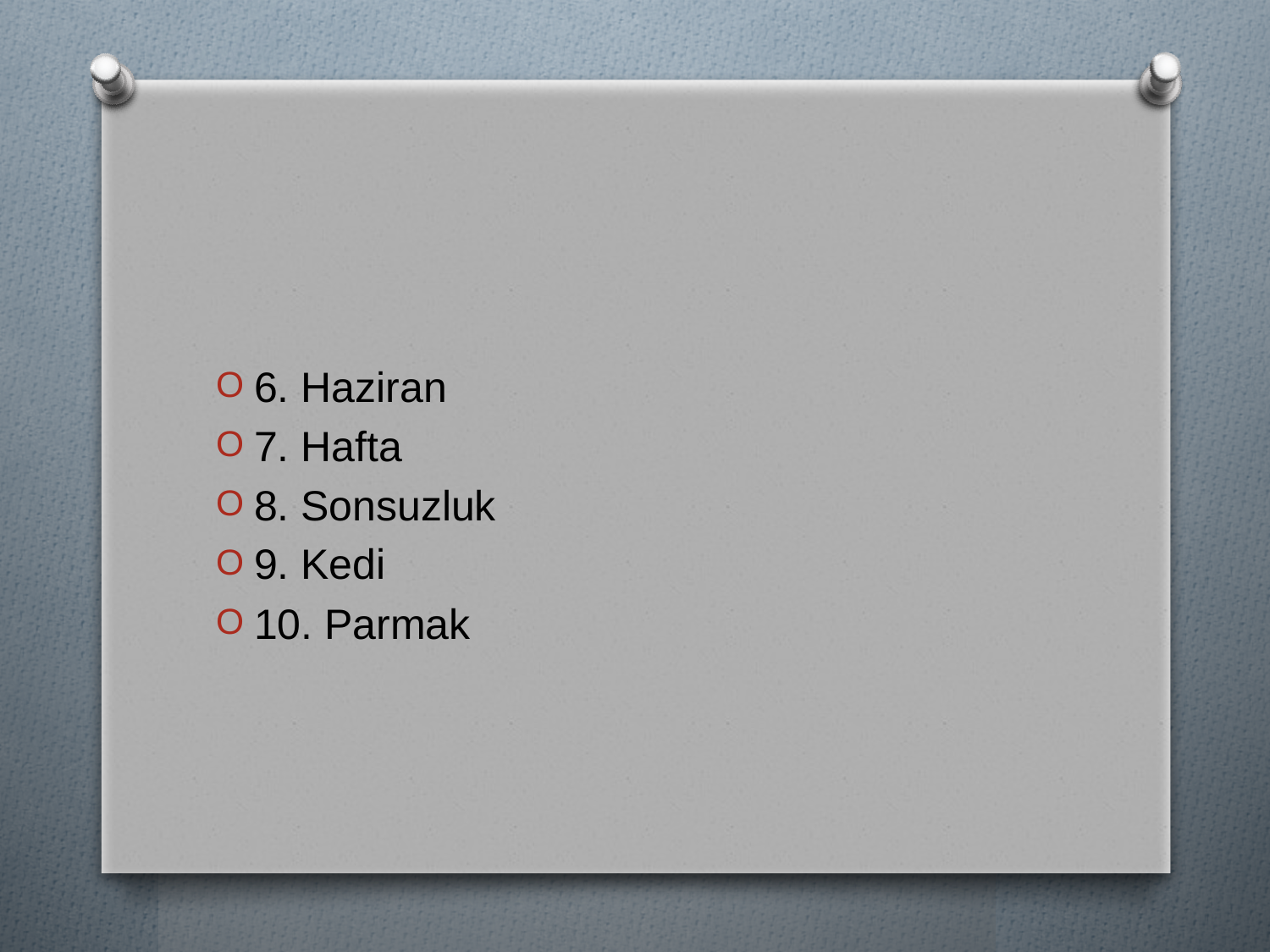

#

6. Haziran
7. Hafta
8. Sonsuzluk
9. Kedi
10. Parmak